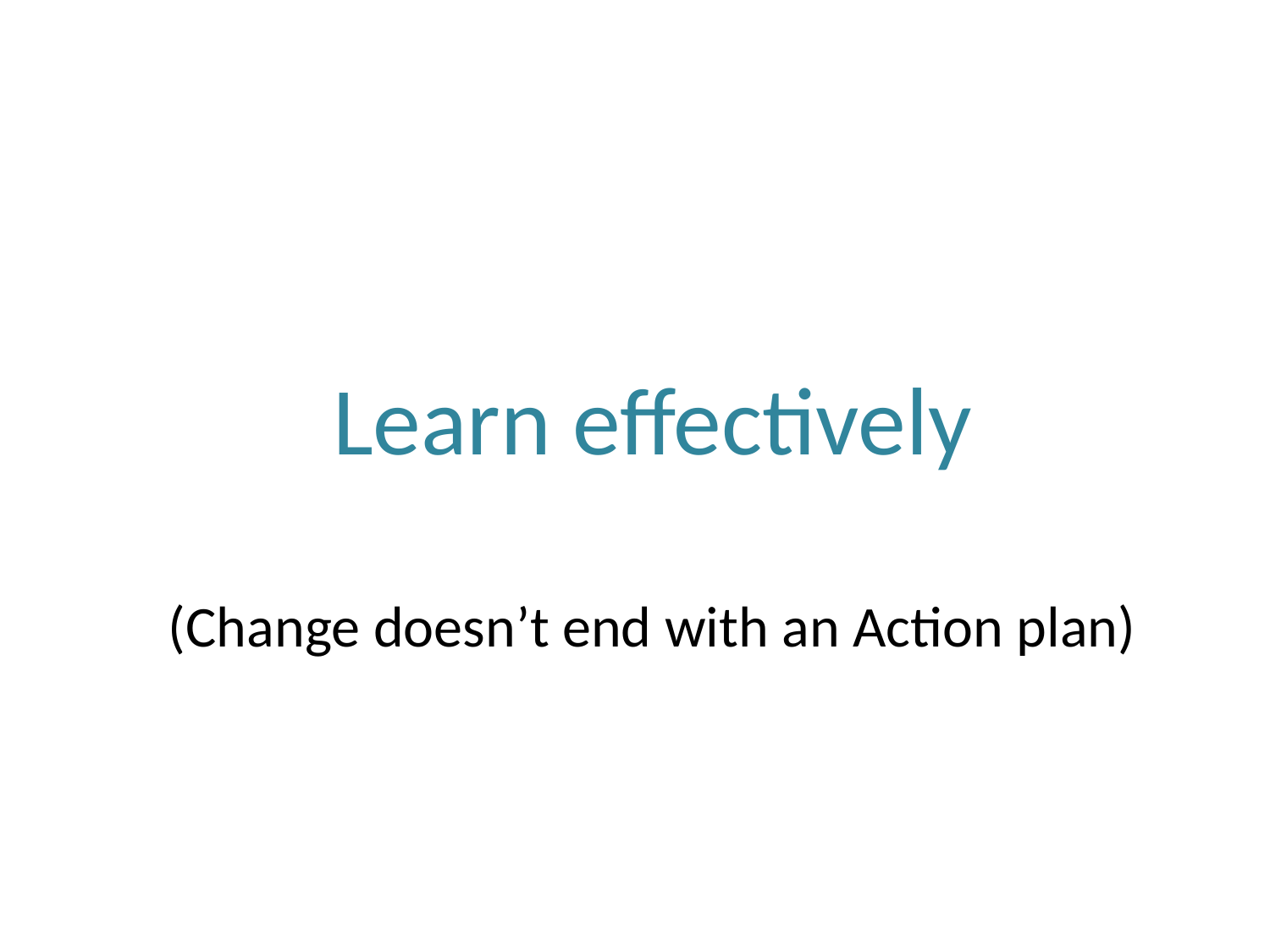

# Learn effectively (Change doesn’t end with an Action plan)